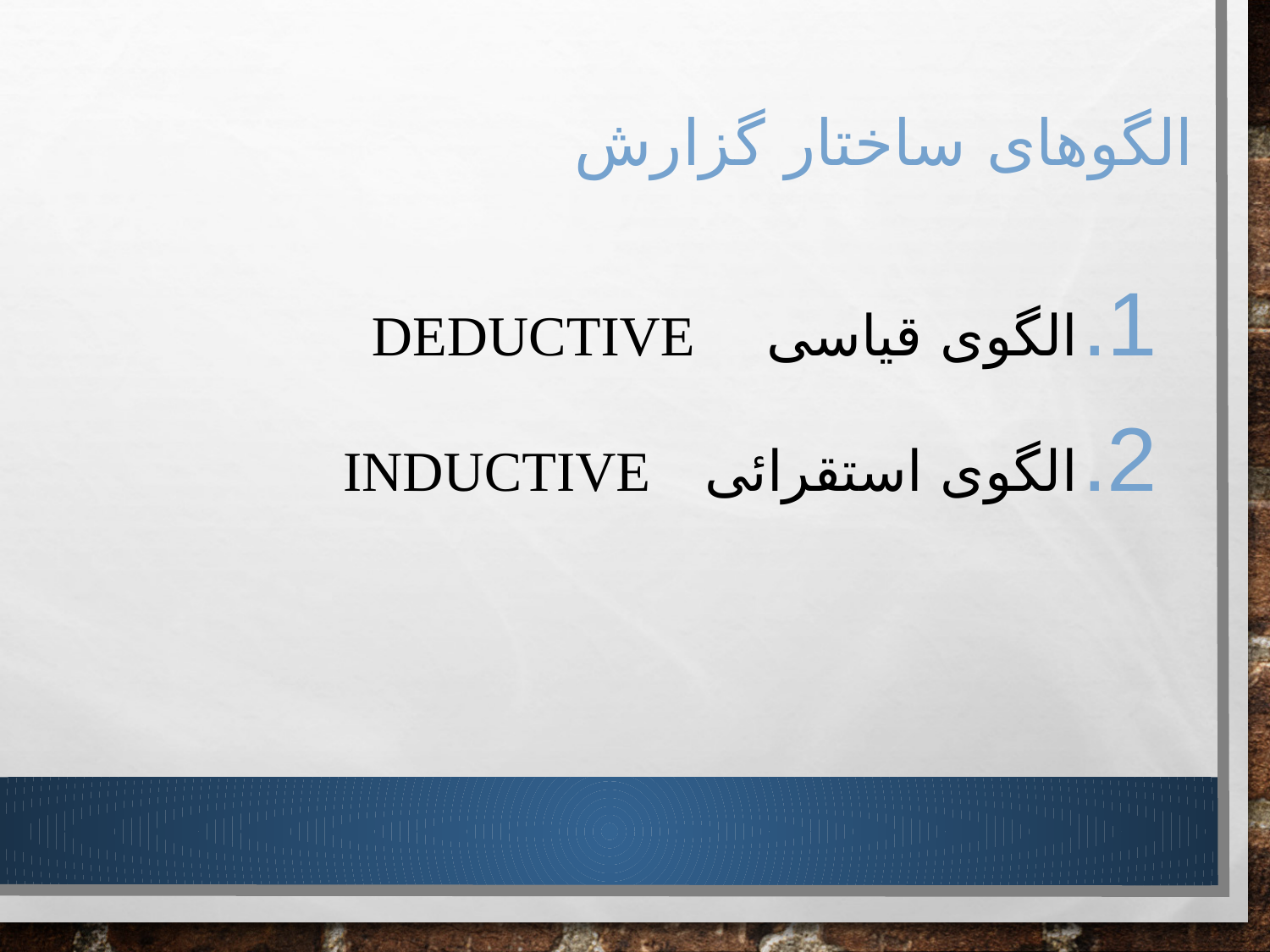

# الگوهای ساختار گزارش
الگوی قیاسی    Deductive
الگوی استقرائی   Inductive